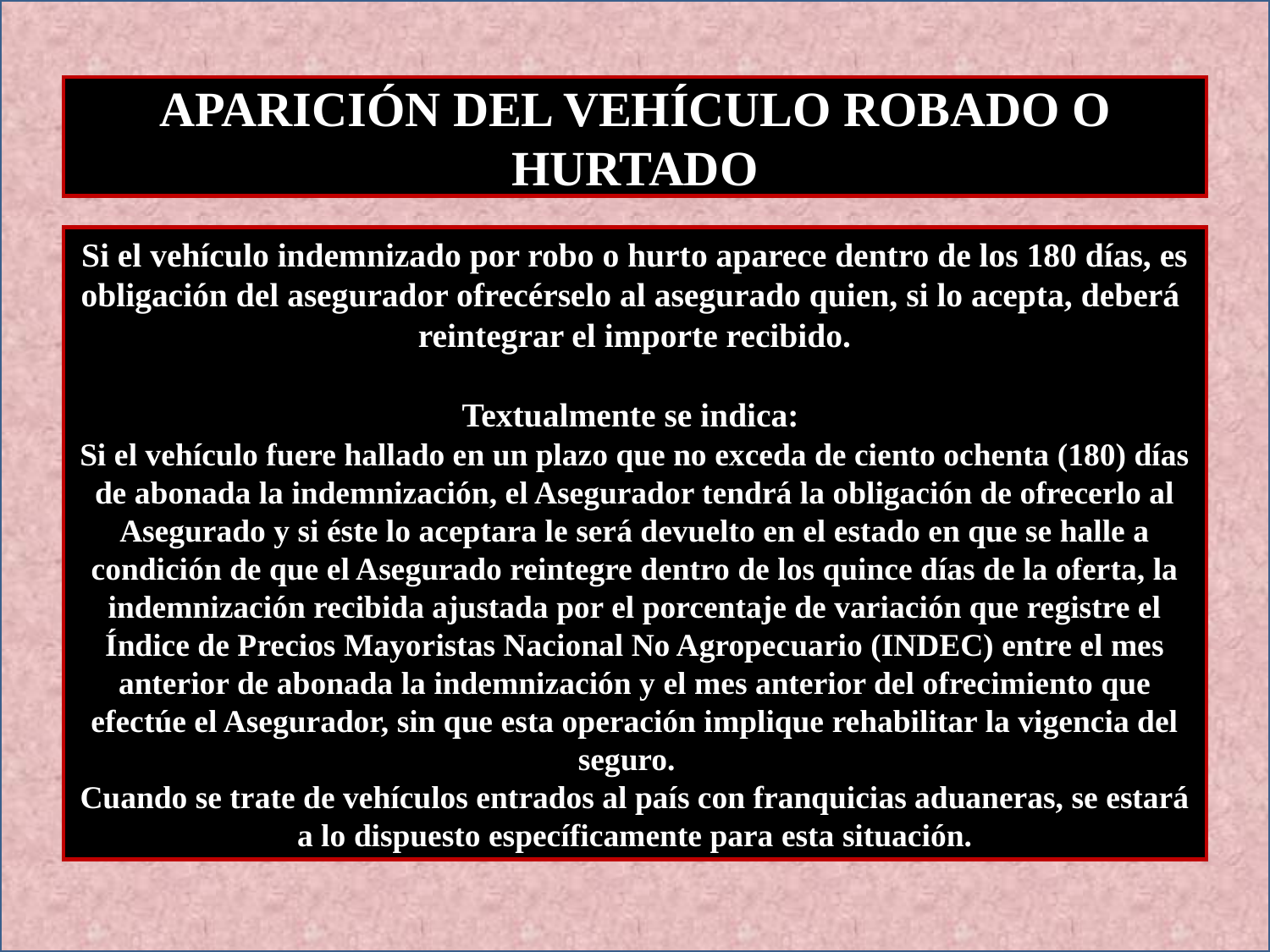

APARICIÓN DEL VEHÍCULO ROBADO O HURTADO
Si el vehículo indemnizado por robo o hurto aparece dentro de los 180 días, es obligación del asegurador ofrecérselo al asegurado quien, si lo acepta, deberá  reintegrar el importe recibido.

Textualmente se indica:
Si el vehículo fuere hallado en un plazo que no exceda de ciento ochenta (180) días de abonada la indemnización, el Asegurador tendrá la obligación de ofrecerlo al Asegurado y si éste lo aceptara le será devuelto en el estado en que se halle a condición de que el Asegurado reintegre dentro de los quince días de la oferta, la indemnización recibida ajustada por el porcentaje de variación que registre el Índice de Precios Mayoristas Nacional No Agropecuario (INDEC) entre el mes anterior de abonada la indemnización y el mes anterior del ofrecimiento que efectúe el Asegurador, sin que esta operación implique rehabilitar la vigencia del seguro.
Cuando se trate de vehículos entrados al país con franquicias aduaneras, se estará a lo dispuesto específicamente para esta situación.